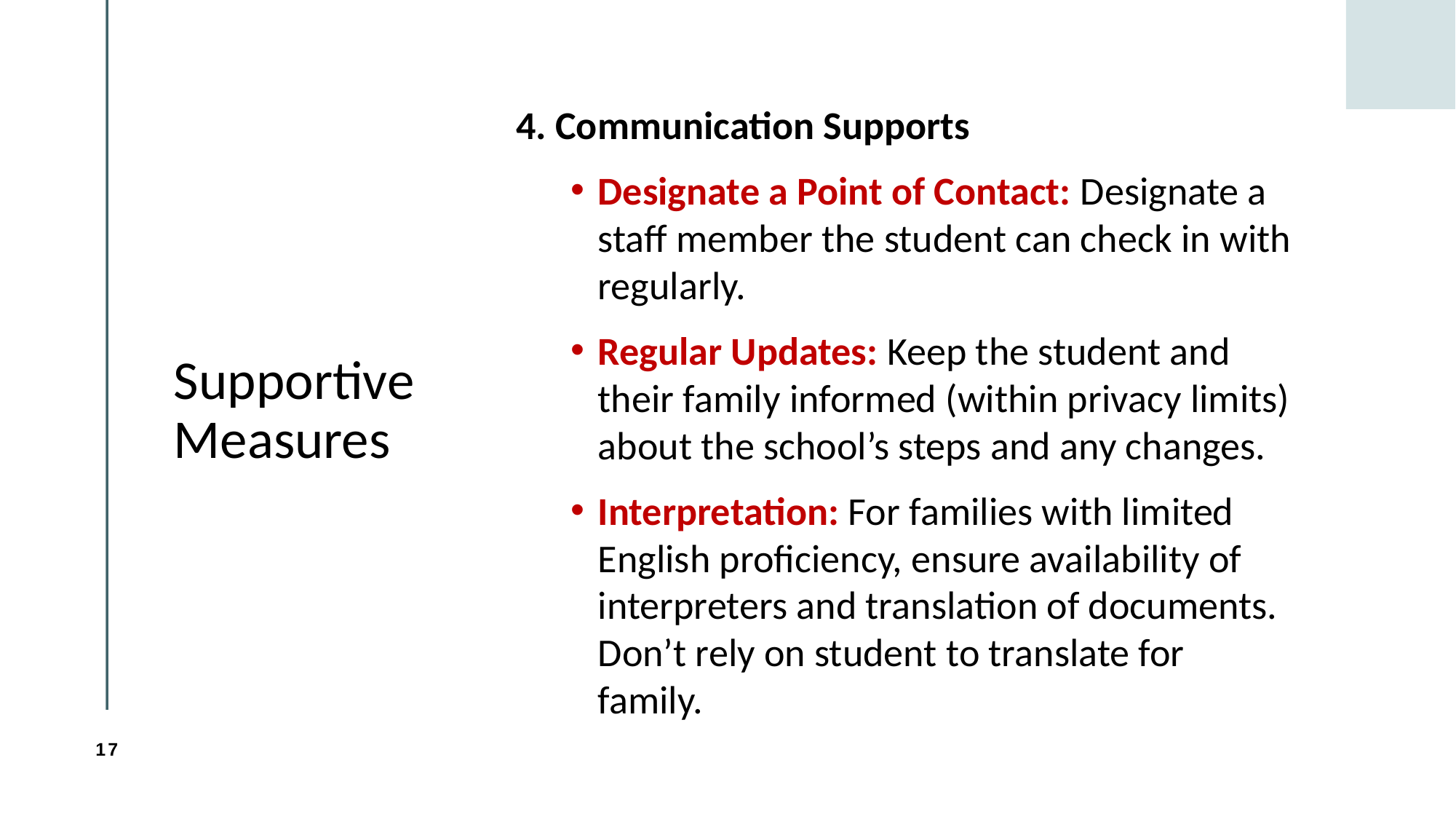

# Supportive Measures
4. Communication Supports
Designate a Point of Contact: Designate a staff member the student can check in with regularly.
Regular Updates: Keep the student and their family informed (within privacy limits) about the school’s steps and any changes.
Interpretation: For families with limited English proficiency, ensure availability of interpreters and translation of documents. Don’t rely on student to translate for family.
17